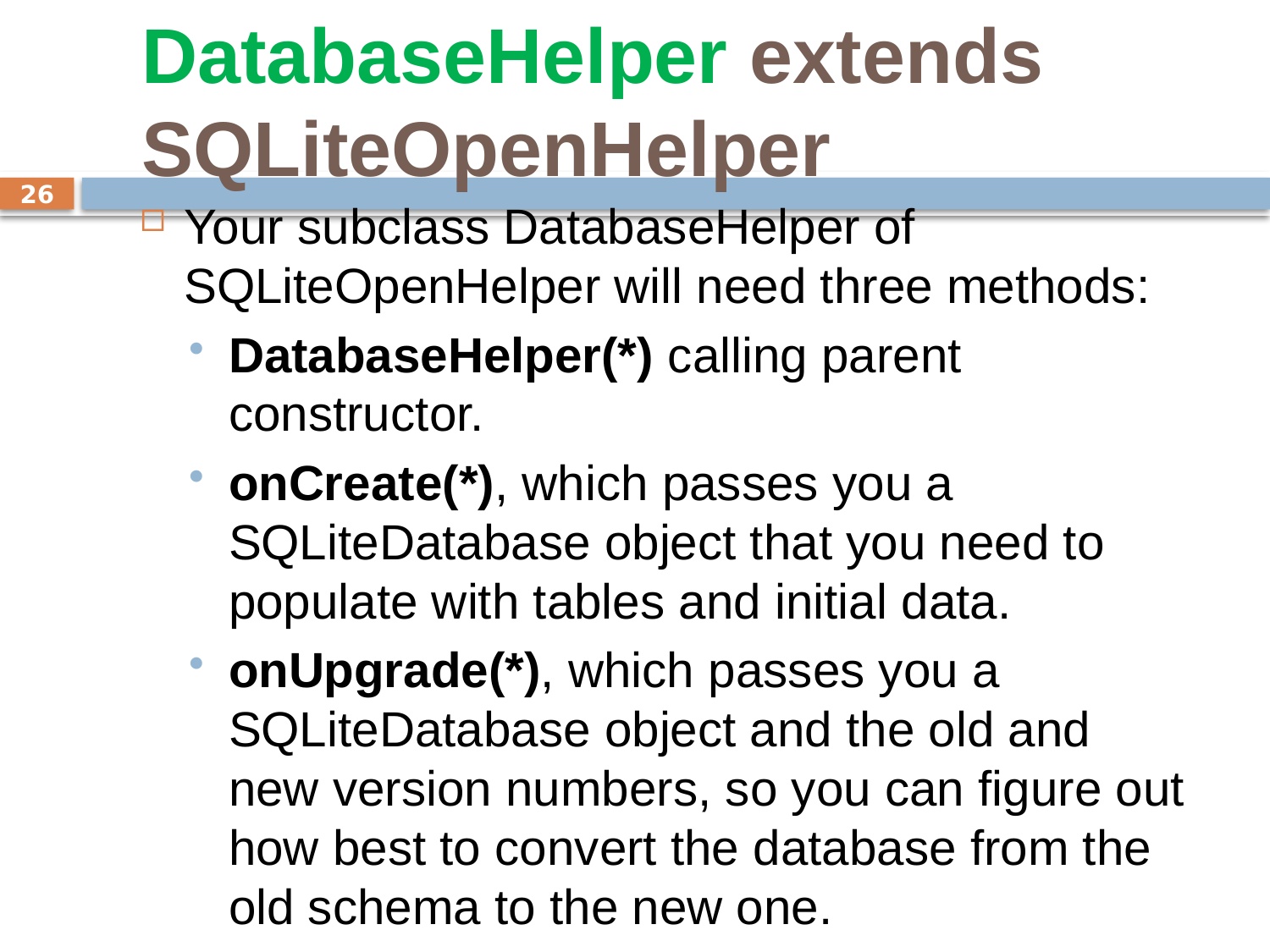

# DatabaseHelper extends SQLiteOpenHelper
26
Your subclass DatabaseHelper of SQLiteOpenHelper will need three methods:
DatabaseHelper(*) calling parent constructor.
onCreate(*), which passes you a SQLiteDatabase object that you need to populate with tables and initial data.
onUpgrade(*), which passes you a SQLiteDatabase object and the old and new version numbers, so you can figure out how best to convert the database from the old schema to the new one.